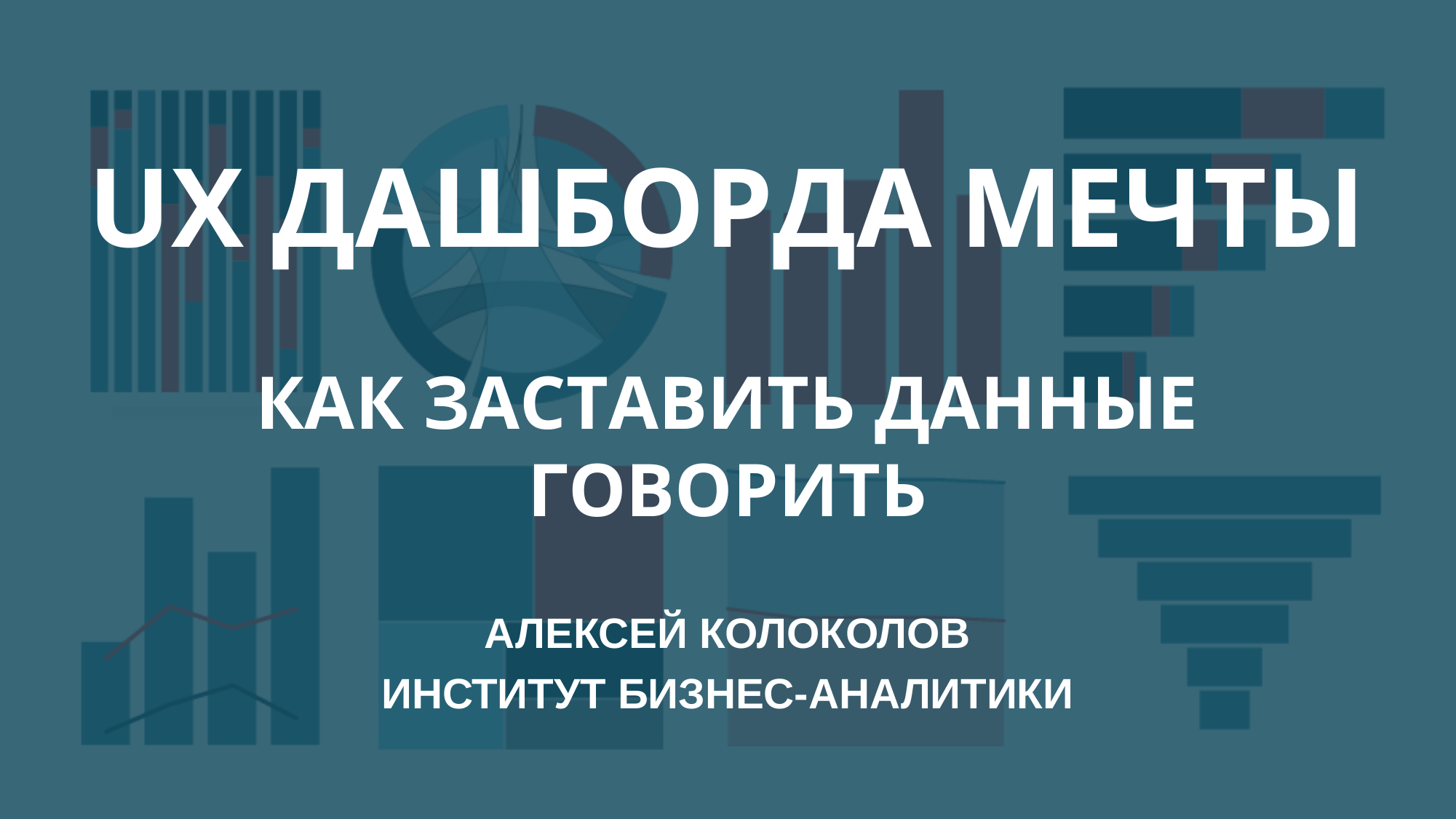

# UX ДАШБОРДА МЕЧТЫ КАК ЗАСТАВИТЬ ДАННЫЕ ГОВОРИТЬ
АЛЕКСЕЙ КОЛОКОЛОВ
ИНСТИТУТ БИЗНЕС-АНАЛИТИКИ